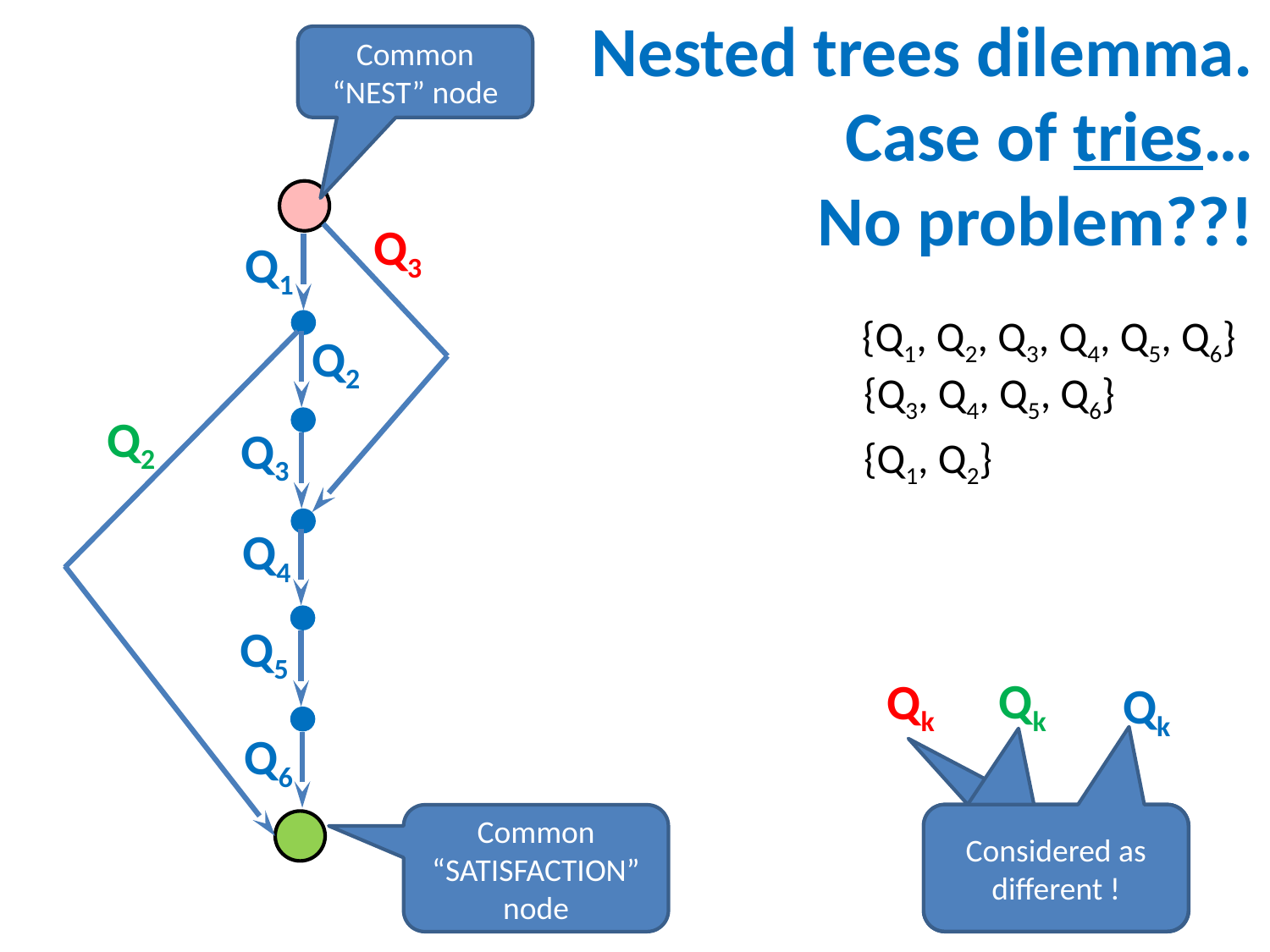

Nested trees dilemma.
Case of tries…
No problem??!
Common “NEST” node

Q3
Q1
{Q1, Q2, Q3, Q4, Q5, Q6}

Q2
{Q3, Q4, Q5, Q6}
Q2

Q3
{Q1, Q2}

Q4

Q5
Qk
Qk
Qk

Q6
Considered as different !
Considered as different !
Considered as different !
Common “SATISFACTION” node